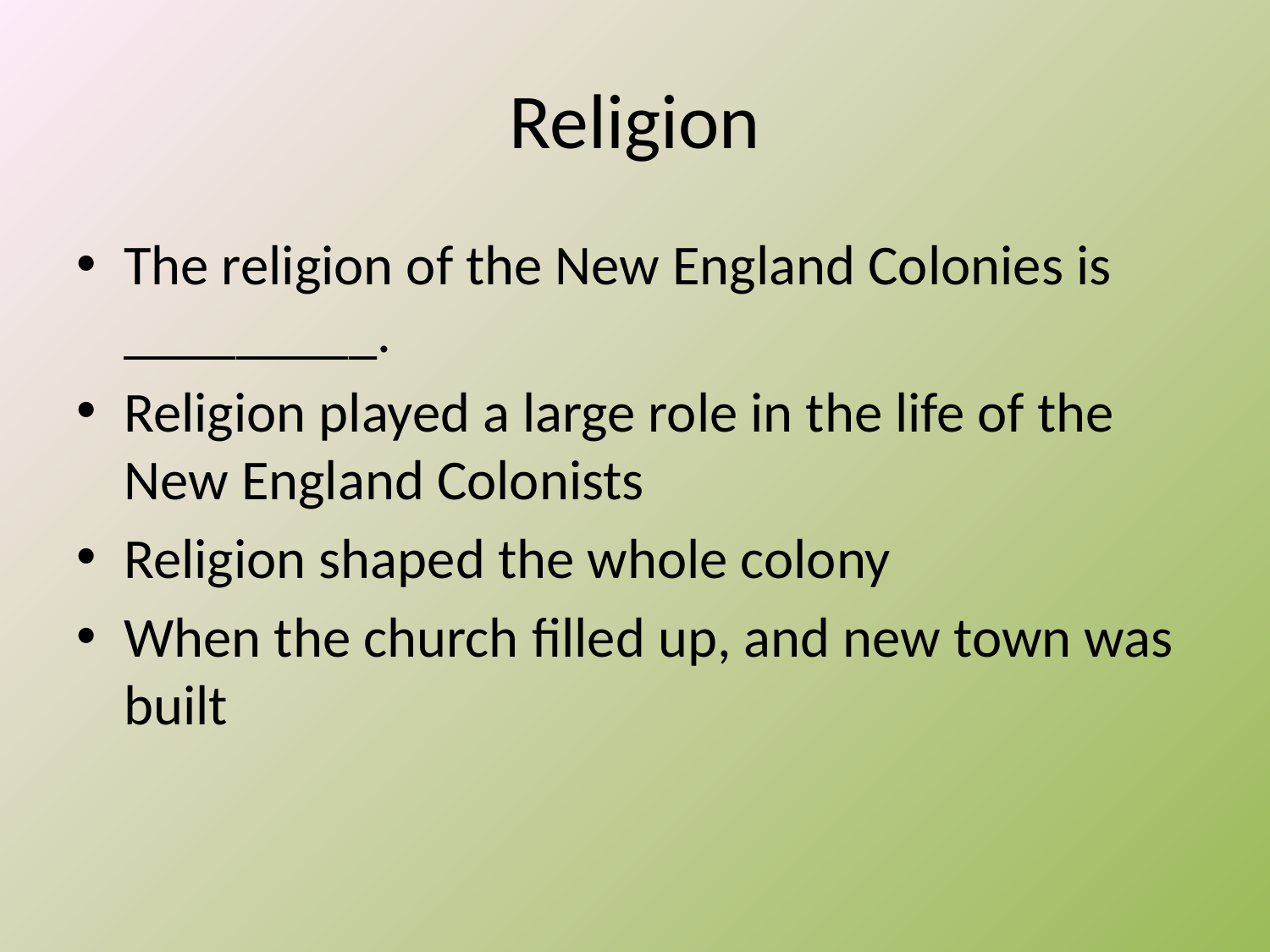

# Religion
The religion of the New England Colonies is _________.
Religion played a large role in the life of the New England Colonists
Religion shaped the whole colony
When the church filled up, and new town was built